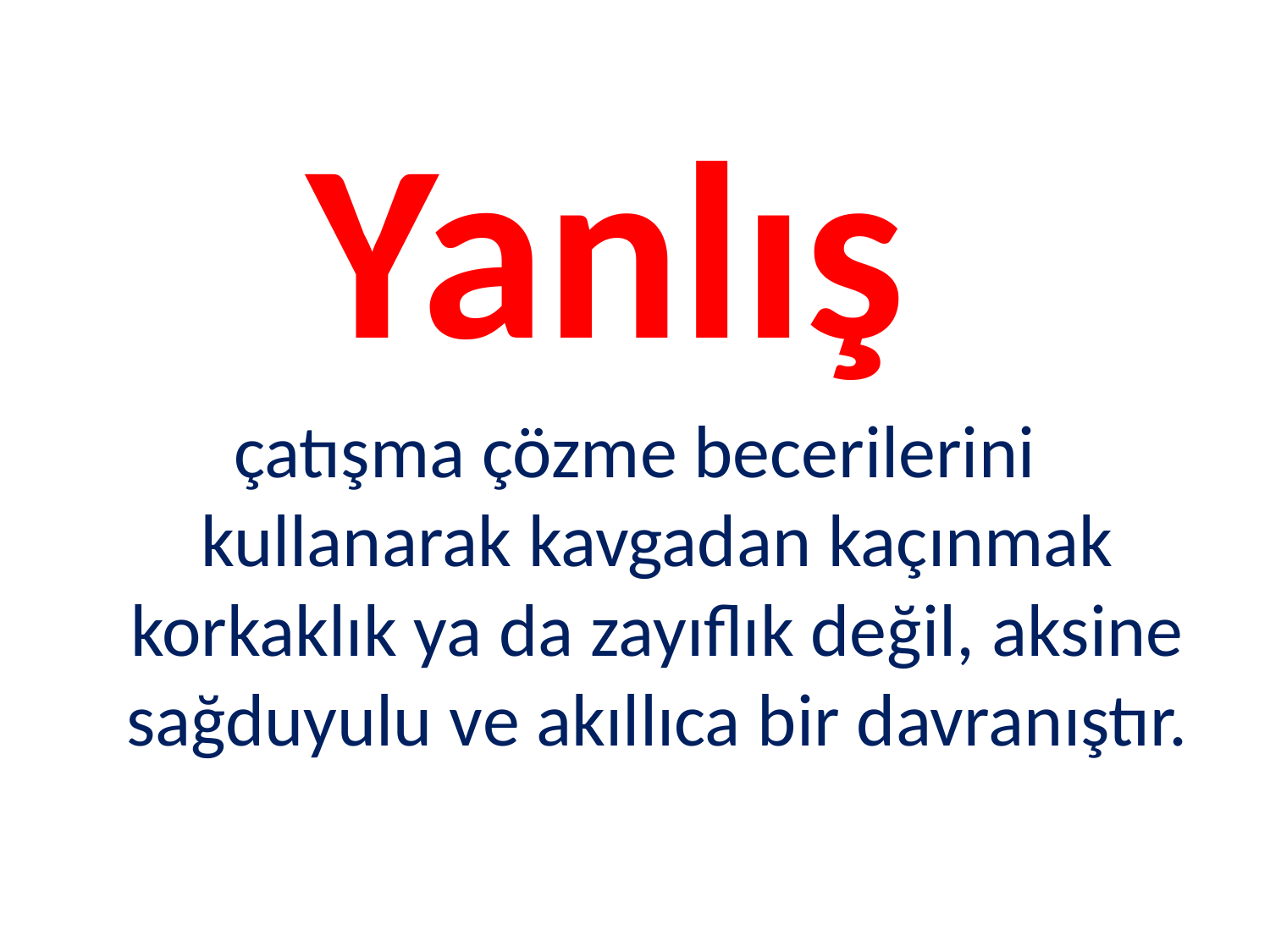

#
Yanlış
çatışma çözme becerilerini kullanarak kavgadan kaçınmak korkaklık ya da zayıflık değil, aksine sağduyulu ve akıllıca bir davranıştır.